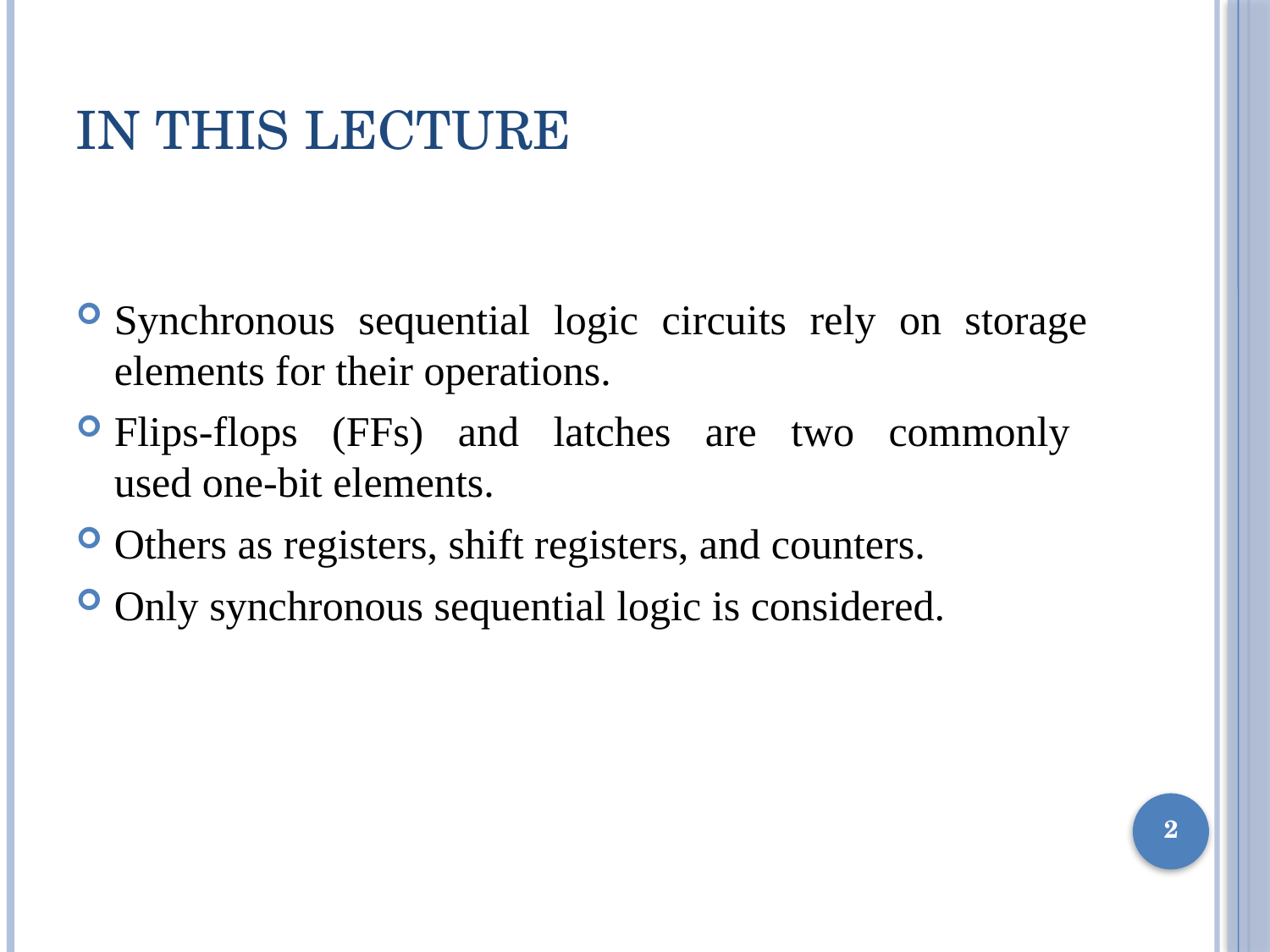

# In this lecture
Synchronous sequential logic circuits rely on storage elements for their operations.
Flips-flops  (FFs)  and  latches  are  two  commonly  used one-bit elements.
Others as registers, shift registers, and counters.
Only synchronous sequential logic is considered.
2